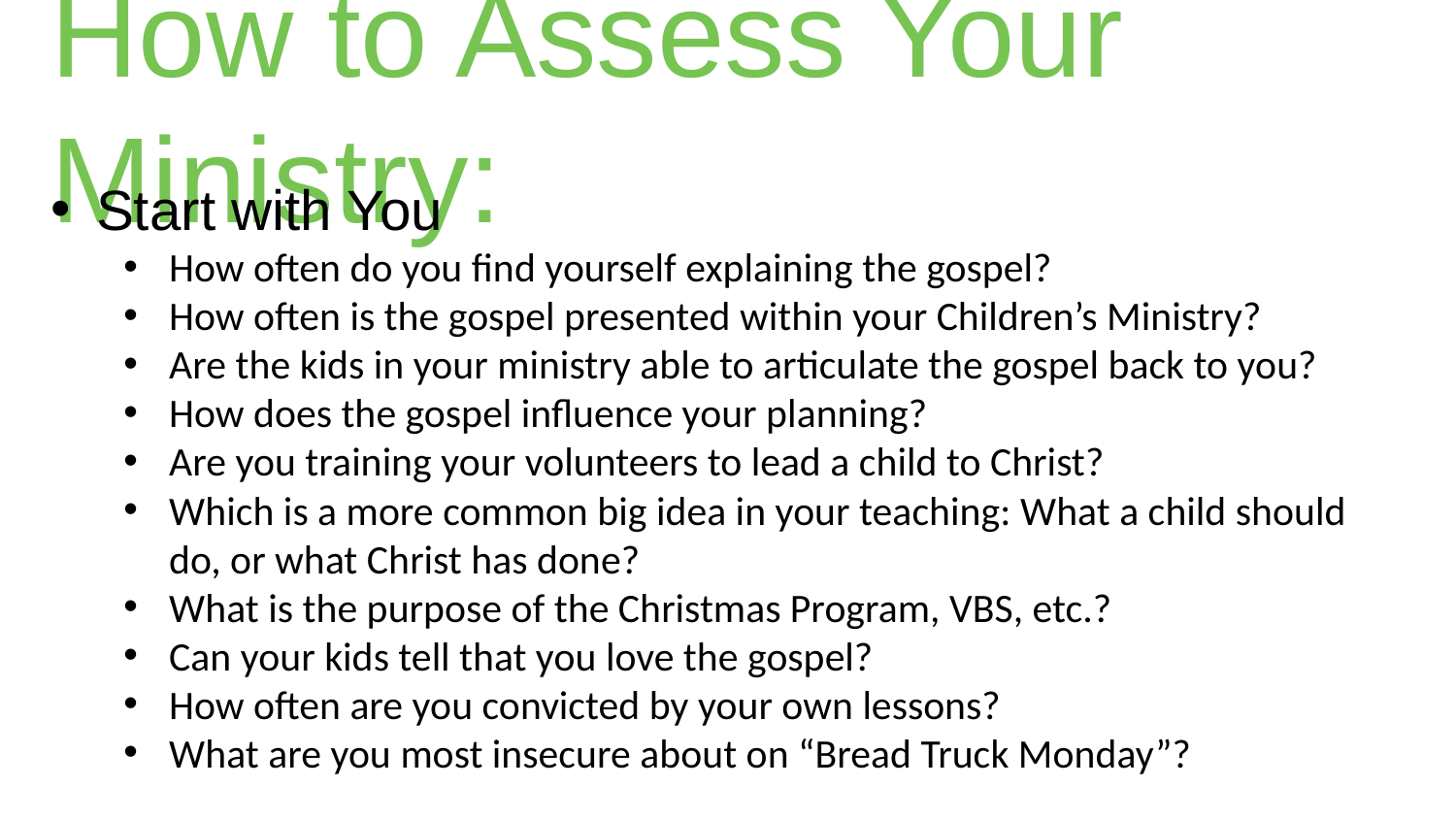

# How to Assess Your Ministry:
Start with You
How often do you find yourself explaining the gospel?
How often is the gospel presented within your Children’s Ministry?
Are the kids in your ministry able to articulate the gospel back to you?
How does the gospel influence your planning?
Are you training your volunteers to lead a child to Christ?
Which is a more common big idea in your teaching: What a child should do, or what Christ has done?
What is the purpose of the Christmas Program, VBS, etc.?
Can your kids tell that you love the gospel?
How often are you convicted by your own lessons?
What are you most insecure about on “Bread Truck Monday”?